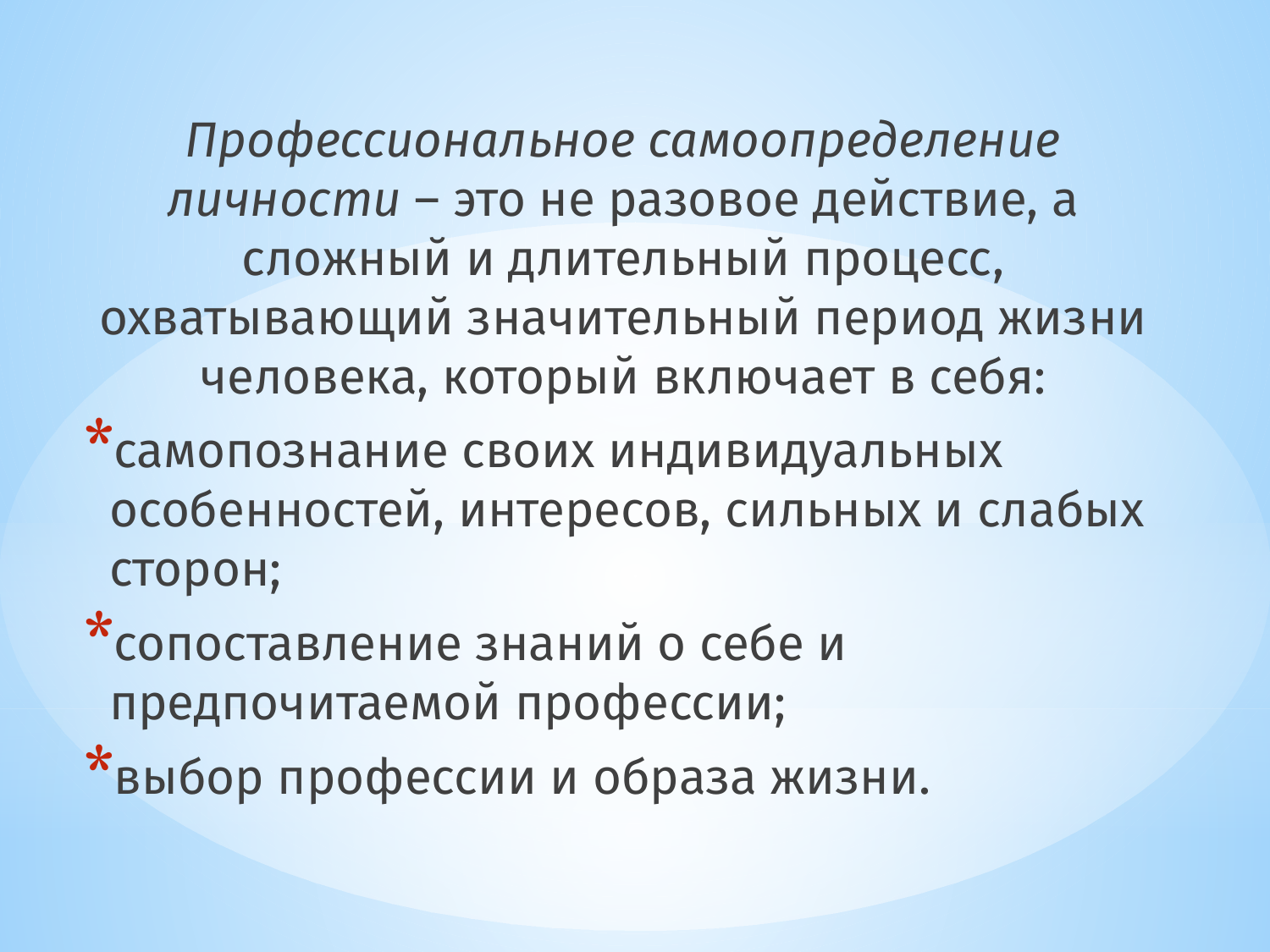

Профессиональное самоопределение личности – это не разовое действие, а сложный и длительный процесс, охватывающий значительный период жизни человека, который включает в себя:
самопознание своих индивидуальных особенностей, интересов, сильных и слабых сторон;
сопоставление знаний о себе и предпочитаемой профессии;
выбор профессии и образа жизни.

#